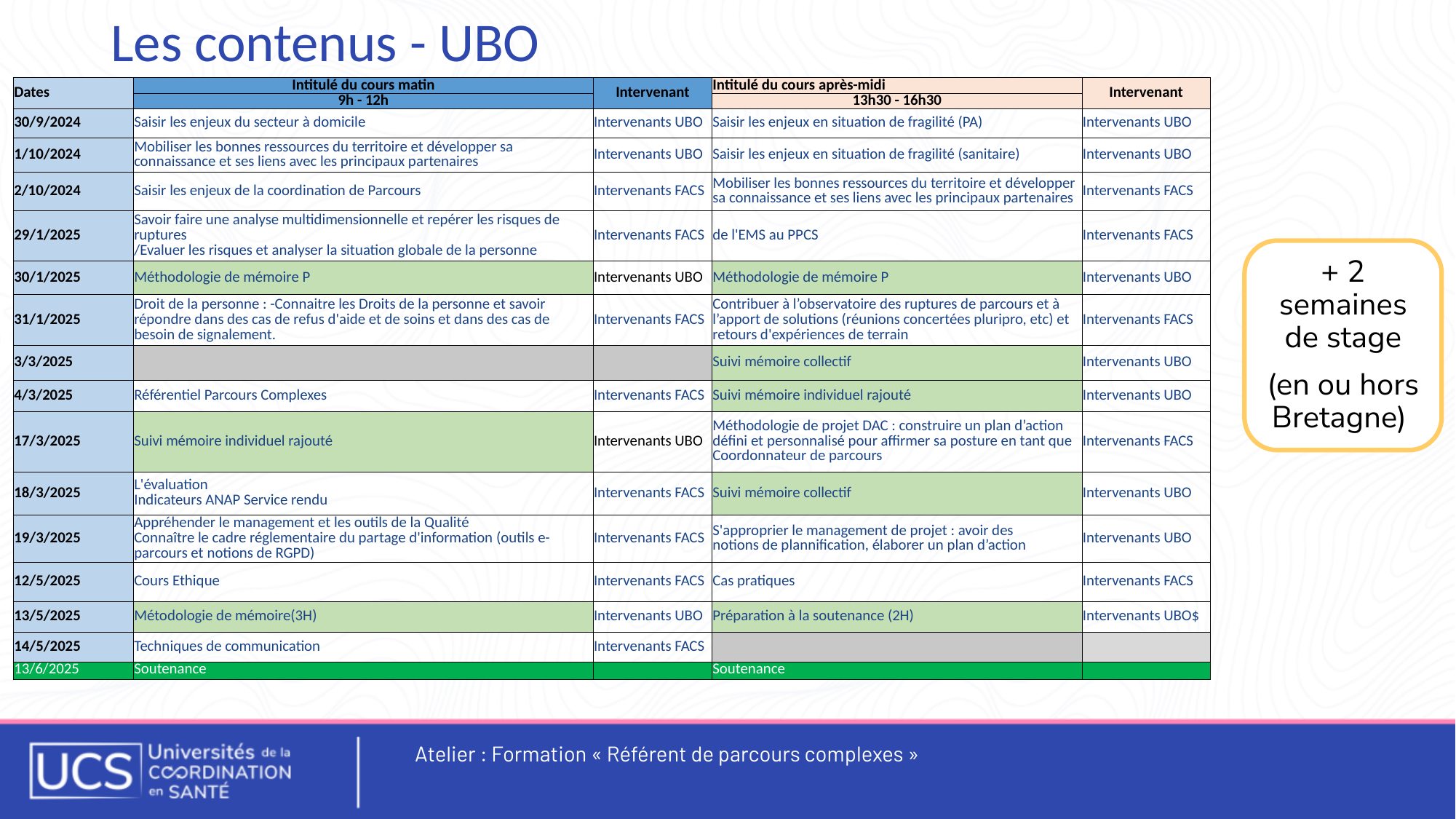

# Les contenus - UBO
| Dates | Intitulé du cours matin | Intervenant | Intitulé du cours après-midi | Intervenant |
| --- | --- | --- | --- | --- |
|  | 9h - 12h |  | 13h30 - 16h30 |  |
| 30/9/2024 | Saisir les enjeux du secteur à domicile | Intervenants UBO | Saisir les enjeux en situation de fragilité (PA) | Intervenants UBO |
| 1/10/2024 | Mobiliser les bonnes ressources du territoire et développer sa connaissance et ses liens avec les principaux partenaires | Intervenants UBO | Saisir les enjeux en situation de fragilité (sanitaire) | Intervenants UBO |
| 2/10/2024 | Saisir les enjeux de la coordination de Parcours | Intervenants FACS | Mobiliser les bonnes ressources du territoire et développer sa connaissance et ses liens avec les principaux partenaires | Intervenants FACS |
| 29/1/2025 | Savoir faire une analyse multidimensionnelle et repérer les risques de ruptures /Evaluer les risques et analyser la situation globale de la personne | Intervenants FACS | de l'EMS au PPCS | Intervenants FACS |
| 30/1/2025 | Méthodologie de mémoire P | Intervenants UBO | Méthodologie de mémoire P | Intervenants UBO |
| 31/1/2025 | Droit de la personne : -Connaitre les Droits de la personne et savoir répondre dans des cas de refus d'aide et de soins et dans des cas de besoin de signalement. | Intervenants FACS | Contribuer à l’observatoire des ruptures de parcours et à l’apport de solutions (réunions concertées pluripro, etc) et retours d'expériences de terrain | Intervenants FACS |
| 3/3/2025 |  |  | Suivi mémoire collectif | Intervenants UBO |
| 4/3/2025 | Référentiel Parcours Complexes | Intervenants FACS | Suivi mémoire individuel rajouté | Intervenants UBO |
| 17/3/2025 | Suivi mémoire individuel rajouté | Intervenants UBO | Méthodologie de projet DAC : construire un plan d’action défini et personnalisé pour affirmer sa posture en tant que Coordonnateur de parcours | Intervenants FACS |
| 18/3/2025 | L'évaluation Indicateurs ANAP Service rendu | Intervenants FACS | Suivi mémoire collectif | Intervenants UBO |
| 19/3/2025 | Appréhender le management et les outils de la Qualité Connaître le cadre réglementaire du partage d'information (outils e-parcours et notions de RGPD) | Intervenants FACS | S'approprier le management de projet : avoir des notions de plannification, élaborer un plan d’action | Intervenants UBO |
| 12/5/2025 | Cours Ethique | Intervenants FACS | Cas pratiques | Intervenants FACS |
| 13/5/2025 | Métodologie de mémoire(3H) | Intervenants UBO | Préparation à la soutenance (2H) | Intervenants UBO$ |
| 14/5/2025 | Techniques de communication | Intervenants FACS |  |  |
| 13/6/2025 | Soutenance |  | Soutenance |  |
+ 2 semaines de stage
(en ou hors Bretagne)
Atelier : Formation « Référent de parcours complexes »